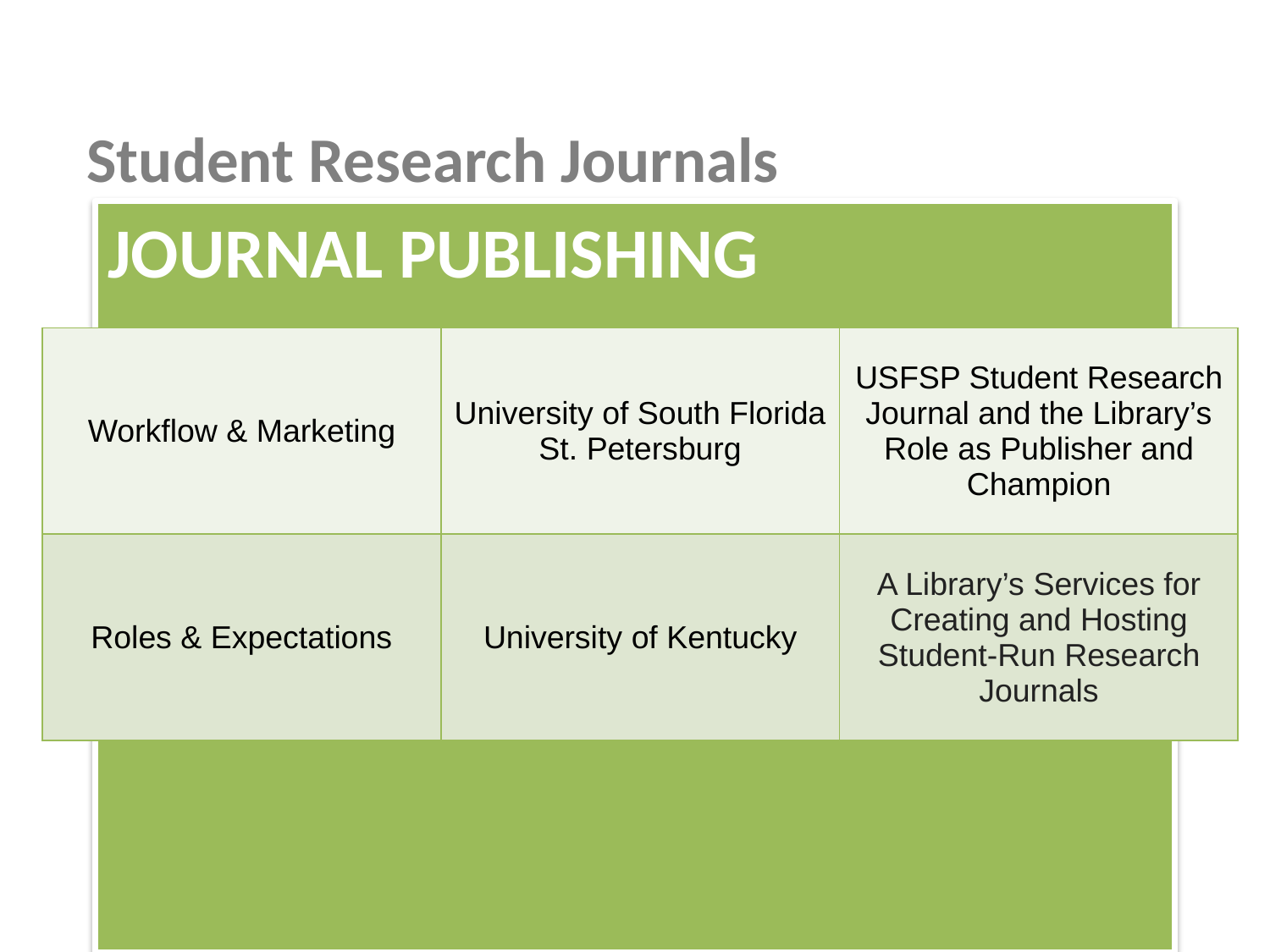

Student Research Journals
JOURNAL PUBLISHING
| Workflow & Marketing | University of South Florida St. Petersburg | USFSP Student Research Journal and the Library’s Role as Publisher and Champion |
| --- | --- | --- |
| Roles & Expectations | University of Kentucky | A Library’s Services for Creating and Hosting Student-Run Research Journals |